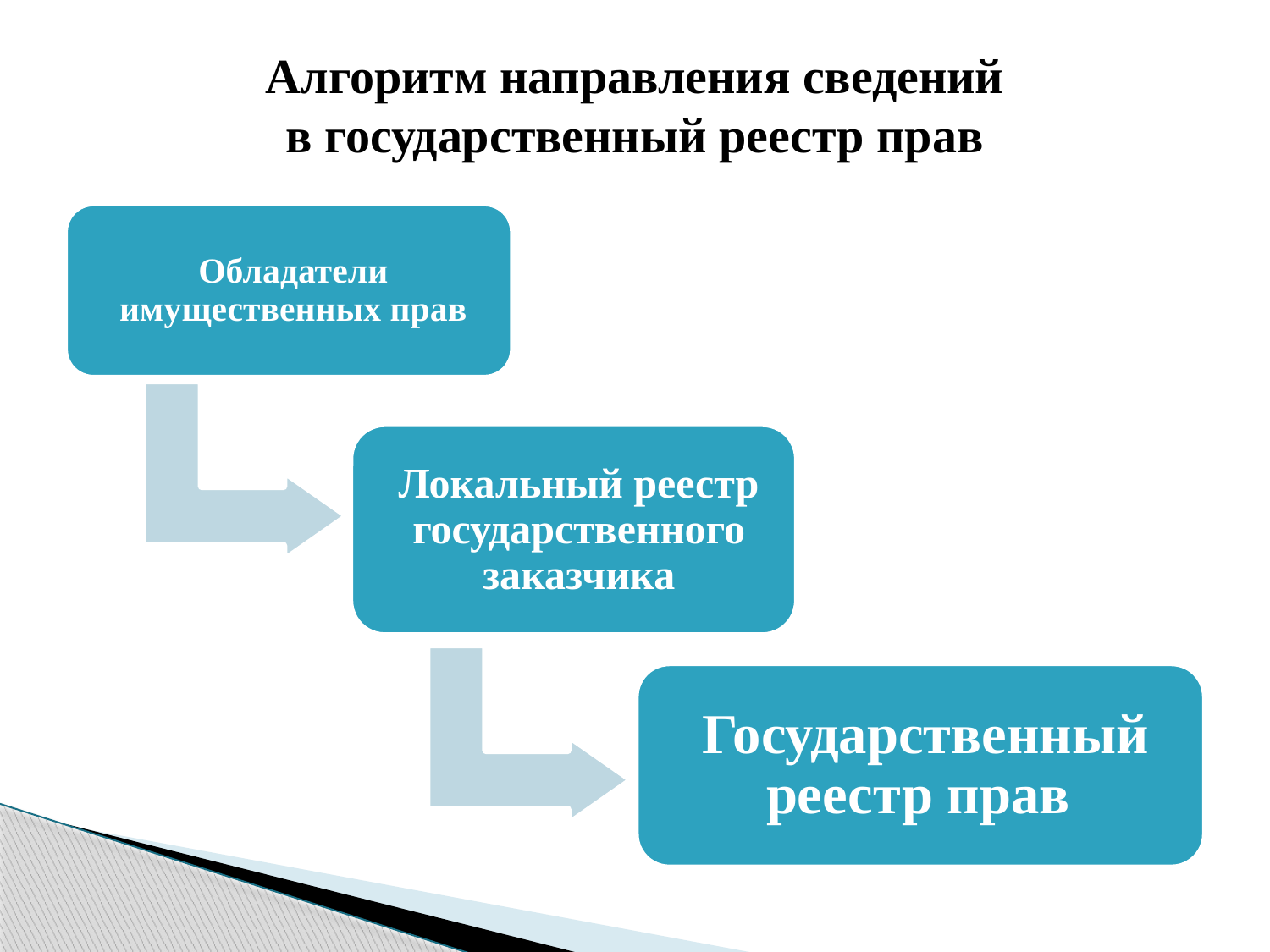

# Алгоритм направления сведений в государственный реестр прав
Обладатели имущественных прав

Локальный реестр государственного заказчика
Государственный реестр прав